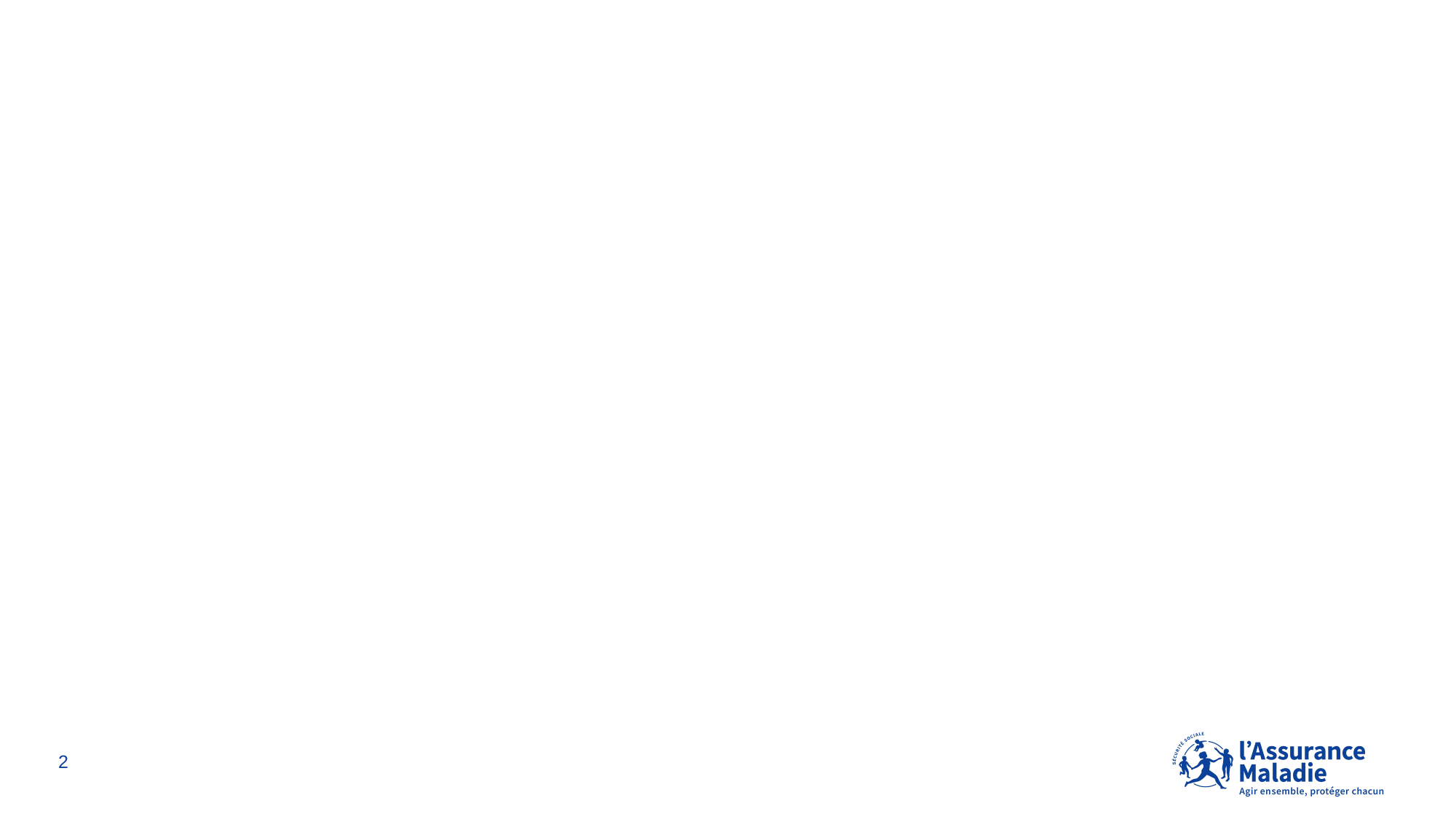

#
01

Nouveautés ASSMED 2023 - Tableau de bord
02

Détail du suivi des indicateurs ASSMED 2023
03

PRESCRIPTIONS DES MEDICAMENTS BIO-SIMILAIRES – nouvelle molécule
2